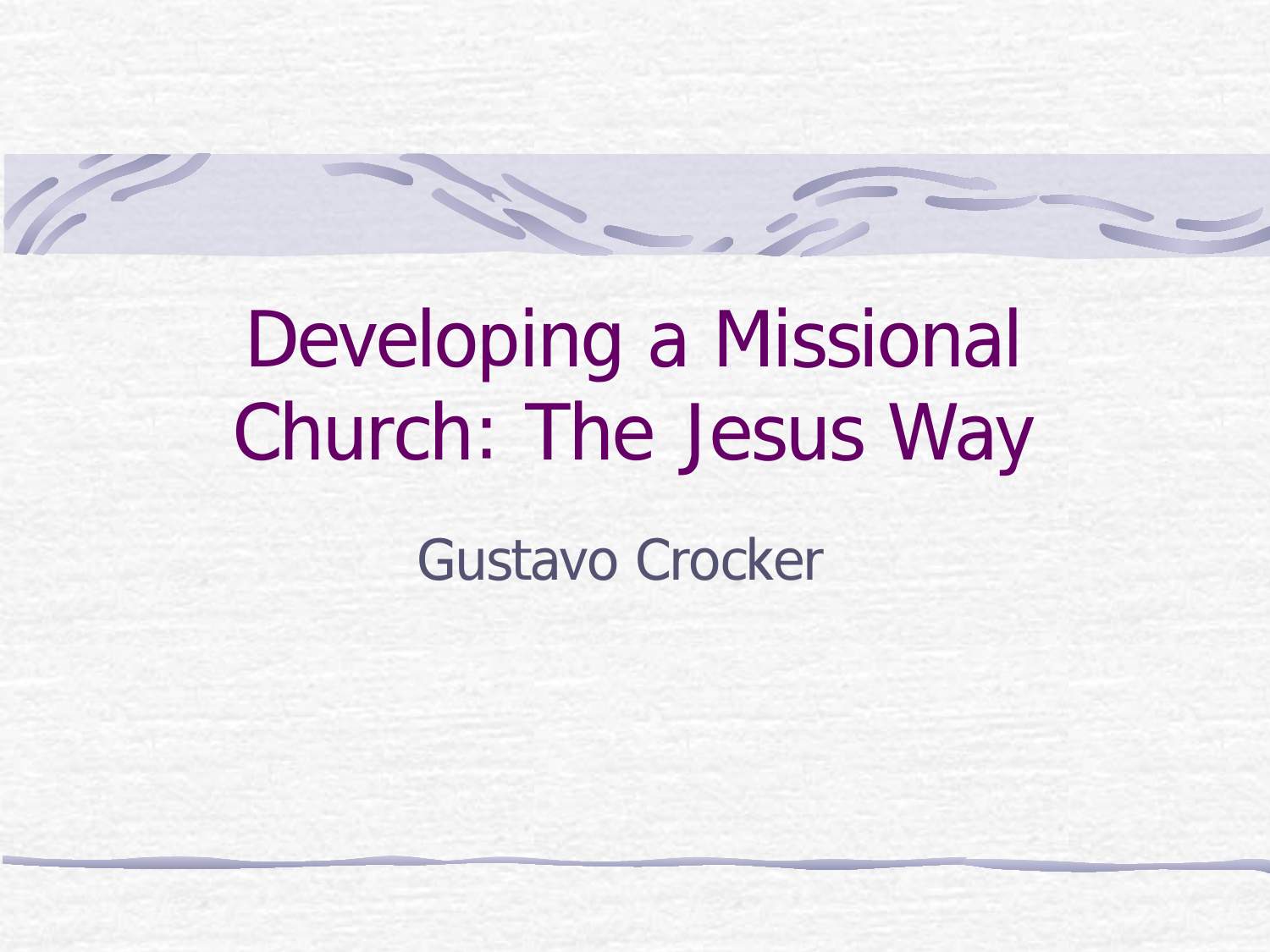

# Developing a Missional Church: The Jesus Way
Gustavo Crocker